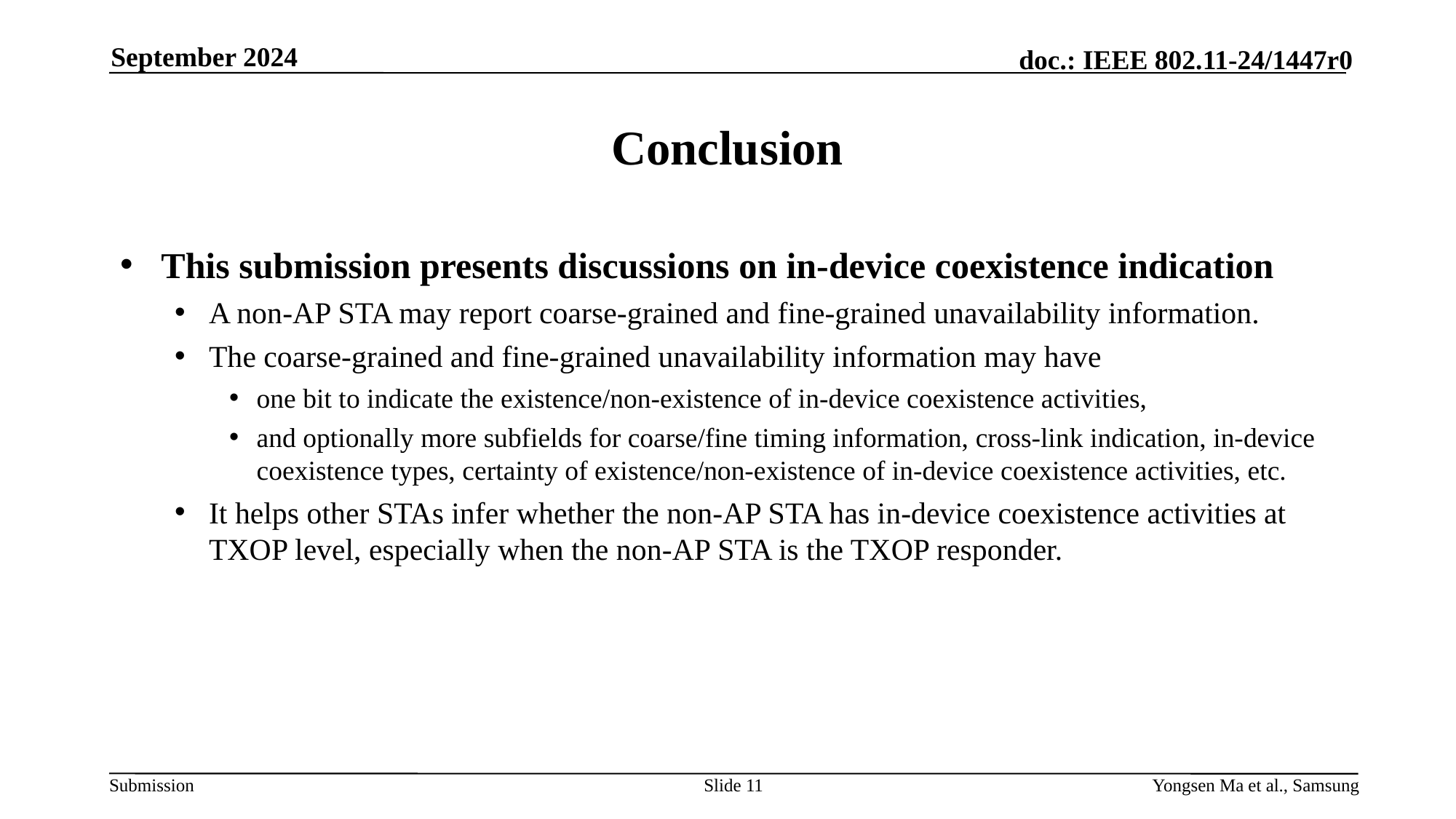

September 2024
# Conclusion
This submission presents discussions on in-device coexistence indication
A non-AP STA may report coarse-grained and fine-grained unavailability information.
The coarse-grained and fine-grained unavailability information may have
one bit to indicate the existence/non-existence of in-device coexistence activities,
and optionally more subfields for coarse/fine timing information, cross-link indication, in-device coexistence types, certainty of existence/non-existence of in-device coexistence activities, etc.
It helps other STAs infer whether the non-AP STA has in-device coexistence activities at TXOP level, especially when the non-AP STA is the TXOP responder.
Slide 11
Yongsen Ma et al., Samsung